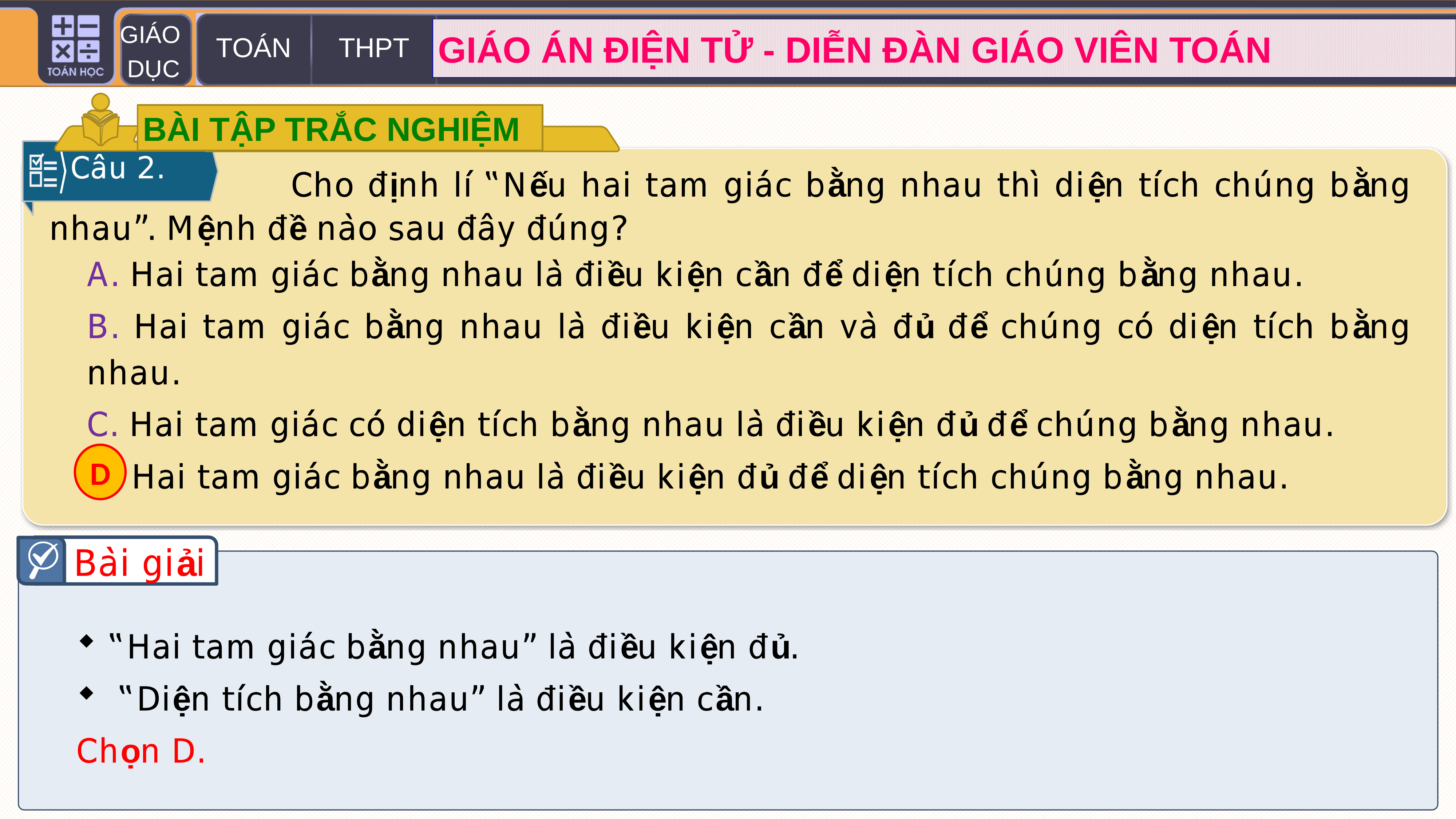

BÀI TẬP TRẮC NGHIỆM

Câu 2.

                    Cho định lí “Nếu hai tam giác bằng nhau thì diện tích chúng bằng nhau”. Mệnh đề nào sau đây đúng?
A. Hai tam giác bằng nhau là điều kiện cần để diện tích chúng bằng nhau.
B. Hai tam giác bằng nhau là điều kiện cần và đủ để chúng có diện tích bằng nhau.
C. Hai tam giác có diện tích bằng nhau là điều kiện đủ để chúng bằng nhau.
D. Hai tam giác bằng nhau là điều kiện đủ để diện tích chúng bằng nhau.
D

Bài giải

“Hai tam giác bằng nhau” là điều kiện đủ.
 “Diện tích bằng nhau” là điều kiện cần.
Chọn D.